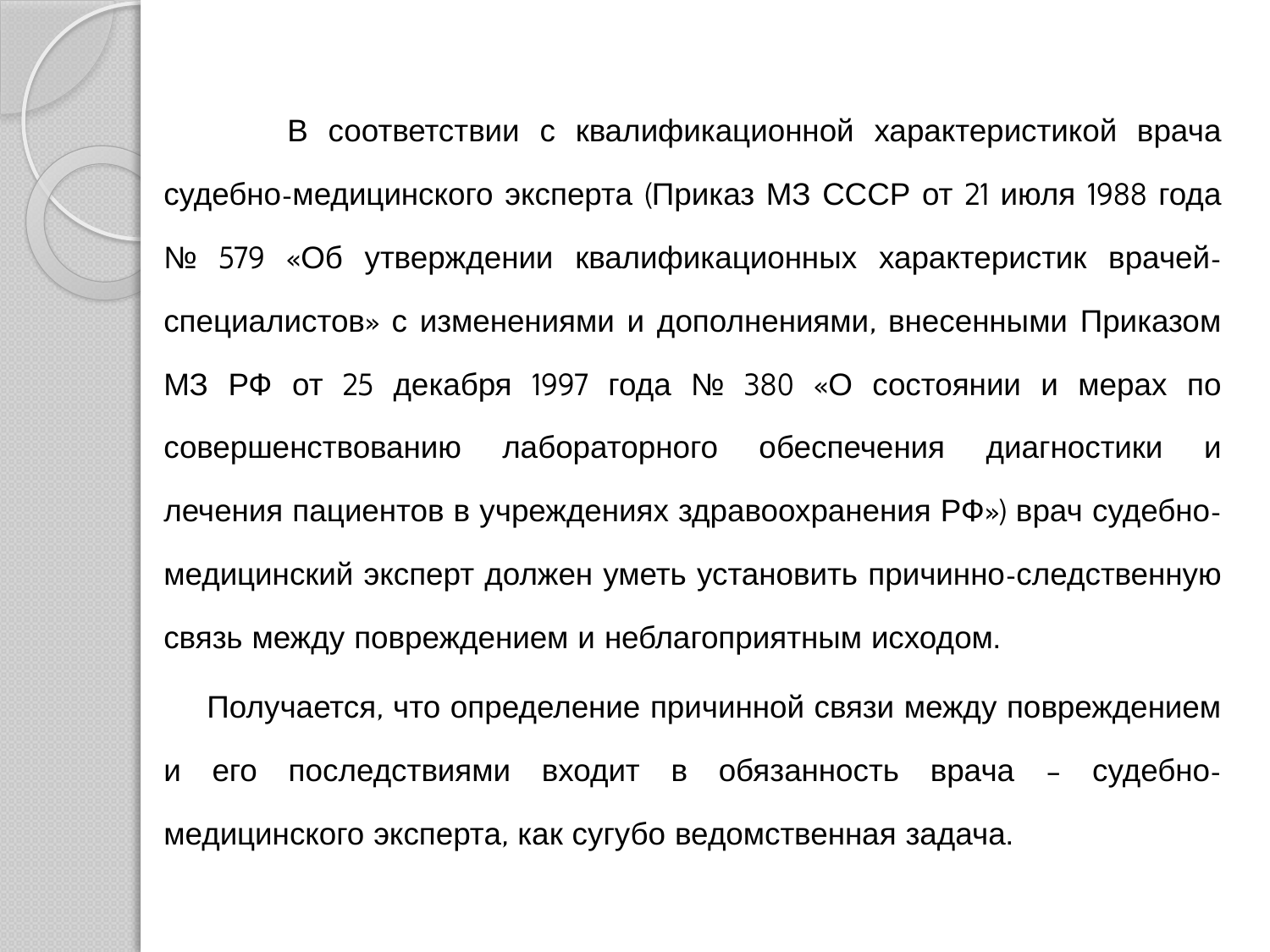

В соответствии с квалификационной характеристикой врача судебно-медицинского эксперта (Приказ МЗ СССР от 21 июля 1988 года № 579 «Об утверждении квалификационных характеристик врачей-специалистов» с изменениями и дополнениями, внесенными Приказом МЗ РФ от 25 декабря 1997 года № 380 «О состоянии и мерах по совершенствованию лабораторного обеспечения диагностики и лечения пациентов в учреждениях здравоохранения РФ») врач судебно-медицинский эксперт должен уметь установить причинно-следственную связь между повреждением и неблагоприятным исходом.
        Получается, что определение причинной связи между повреждением и его последствиями входит в обязанность врача – судебно-медицинского эксперта, как сугубо ведомственная задача.